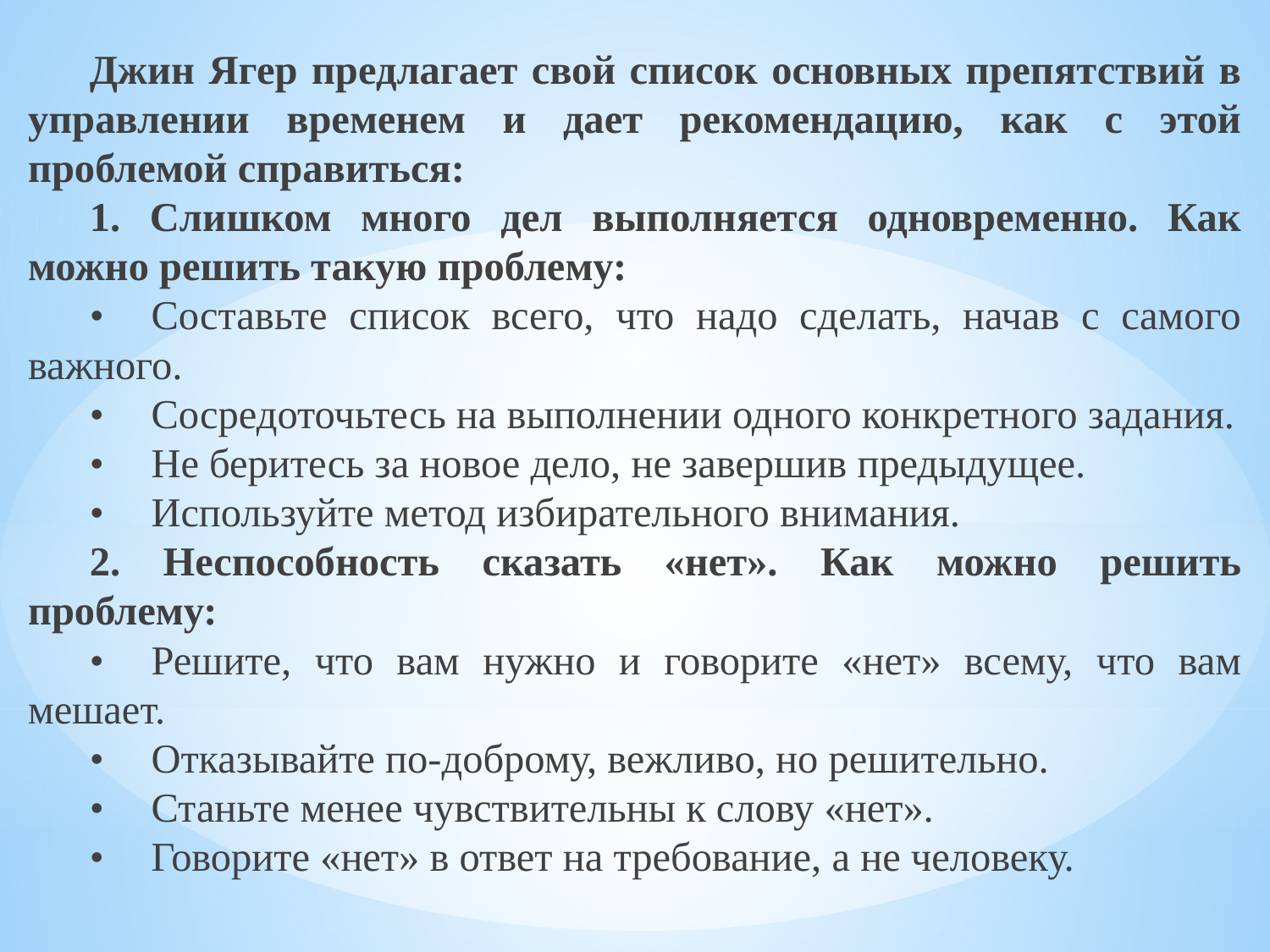

Джин Ягер предлагает свой список основных препятствий в управлении временем и дает рекомендацию, как с этой проблемой справиться:
1. Слишком много дел выполняется одновременно. Как можно решить такую проблему:
•	Составьте список всего, что надо сделать, начав с самого важного.
•	Сосредоточьтесь на выполнении одного конкретного задания.
•	Не беритесь за новое дело, не завершив предыдущее.
•	Используйте метод избирательного внимания.
2. Неспособность сказать «нет». Как можно решить проблему:
•	Решите, что вам нужно и говорите «нет» всему, что вам мешает.
•	Отказывайте по-доброму, вежливо, но решительно.
•	Станьте менее чувствительны к слову «нет».
•	Говорите «нет» в ответ на требование, а не человеку.